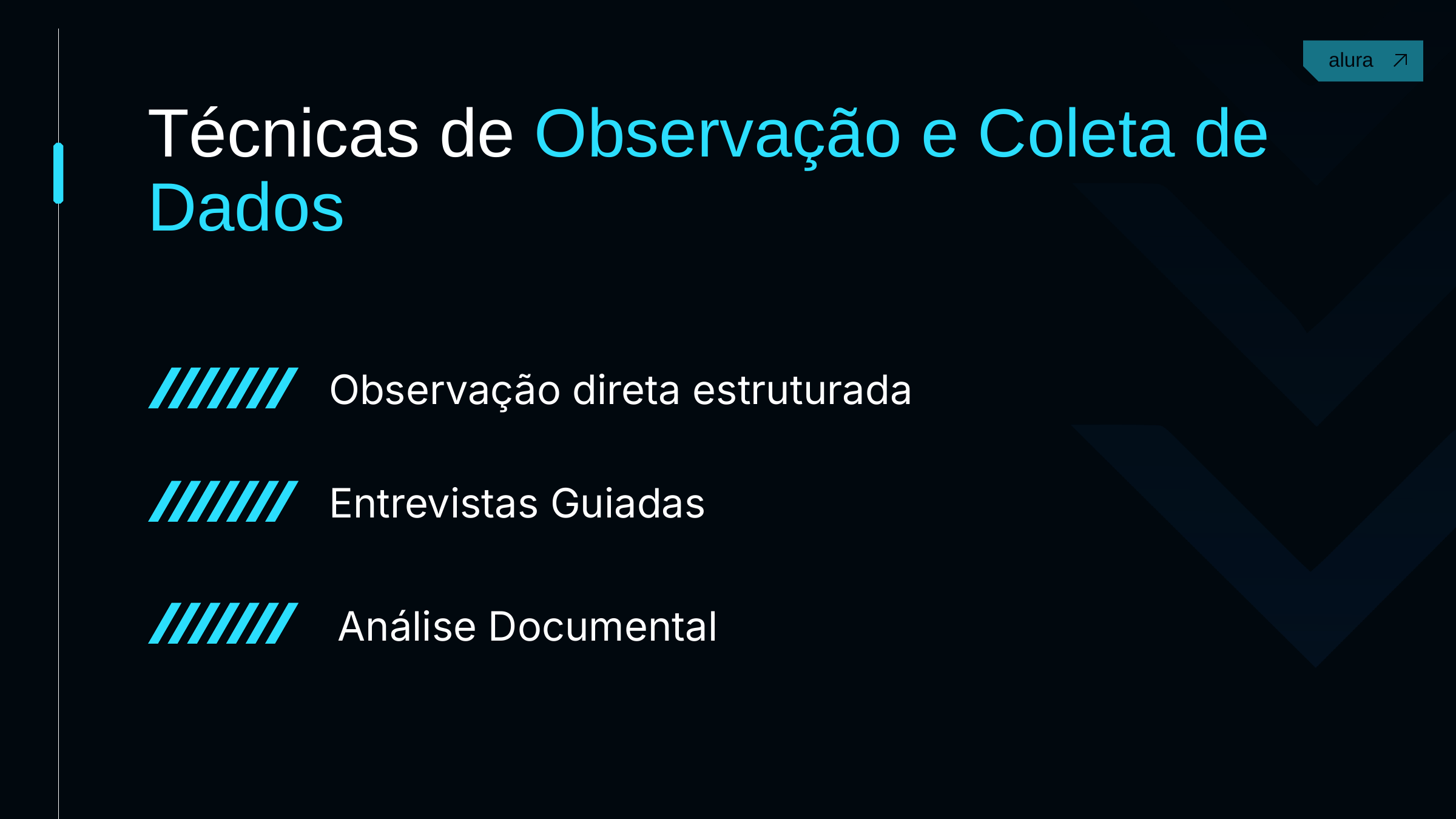

Contact
Técnicas de Observação e Coleta de Dados
Observação direta estruturada

Entrevistas Guiadas

Análise Documental